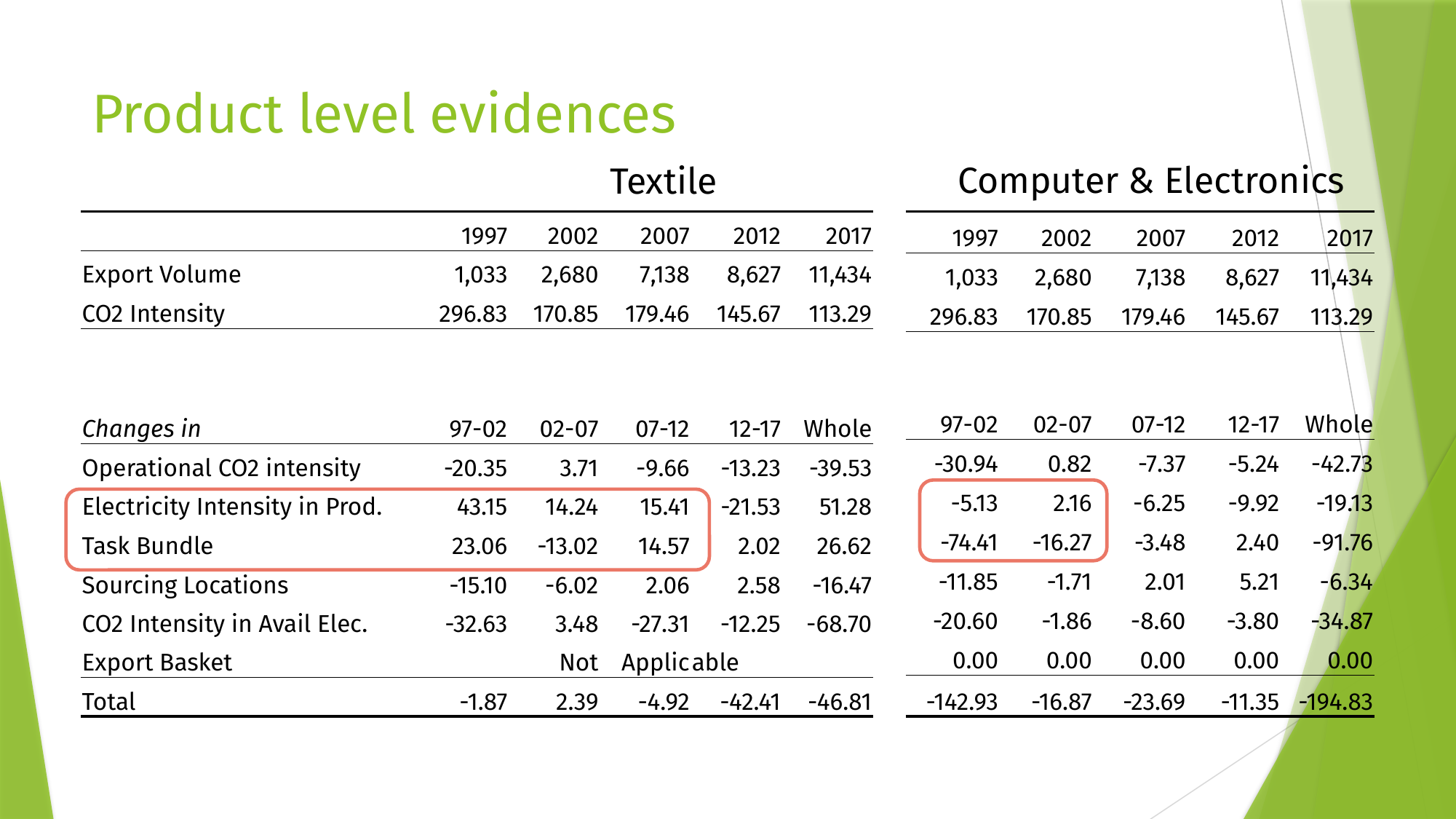

# Product level evidences
Computer & Electronics
Textile
|  | 1997 | 2002 | 2007 | 2012 | 2017 |
| --- | --- | --- | --- | --- | --- |
| Export Volume | 1,033 | 2,680 | 7,138 | 8,627 | 11,434 |
| CO2 Intensity | 296.83 | 170.85 | 179.46 | 145.67 | 113.29 |
|  |  |  |  |  |  |
| Changes in | 97-02 | 02-07 | 07-12 | 12-17 | Whole |
| Operational CO2 intensity | -20.35 | 3.71 | -9.66 | -13.23 | -39.53 |
| Electricity Intensity in Prod. | 43.15 | 14.24 | 15.41 | -21.53 | 51.28 |
| Task Bundle | 23.06 | -13.02 | 14.57 | 2.02 | 26.62 |
| Sourcing Locations | -15.10 | -6.02 | 2.06 | 2.58 | -16.47 |
| CO2 Intensity in Avail Elec. | -32.63 | 3.48 | -27.31 | -12.25 | -68.70 |
| Export Basket |  | Not | Applic | able |  |
| Total | -1.87 | 2.39 | -4.92 | -42.41 | -46.81 |
| 1997 | 2002 | 2007 | 2012 | 2017 |
| --- | --- | --- | --- | --- |
| 1,033 | 2,680 | 7,138 | 8,627 | 11,434 |
| 296.83 | 170.85 | 179.46 | 145.67 | 113.29 |
|  |  |  |  |  |
| 97-02 | 02-07 | 07-12 | 12-17 | Whole |
| -30.94 | 0.82 | -7.37 | -5.24 | -42.73 |
| -5.13 | 2.16 | -6.25 | -9.92 | -19.13 |
| -74.41 | -16.27 | -3.48 | 2.40 | -91.76 |
| -11.85 | -1.71 | 2.01 | 5.21 | -6.34 |
| -20.60 | -1.86 | -8.60 | -3.80 | -34.87 |
| 0.00 | 0.00 | 0.00 | 0.00 | 0.00 |
| -142.93 | -16.87 | -23.69 | -11.35 | -194.83 |